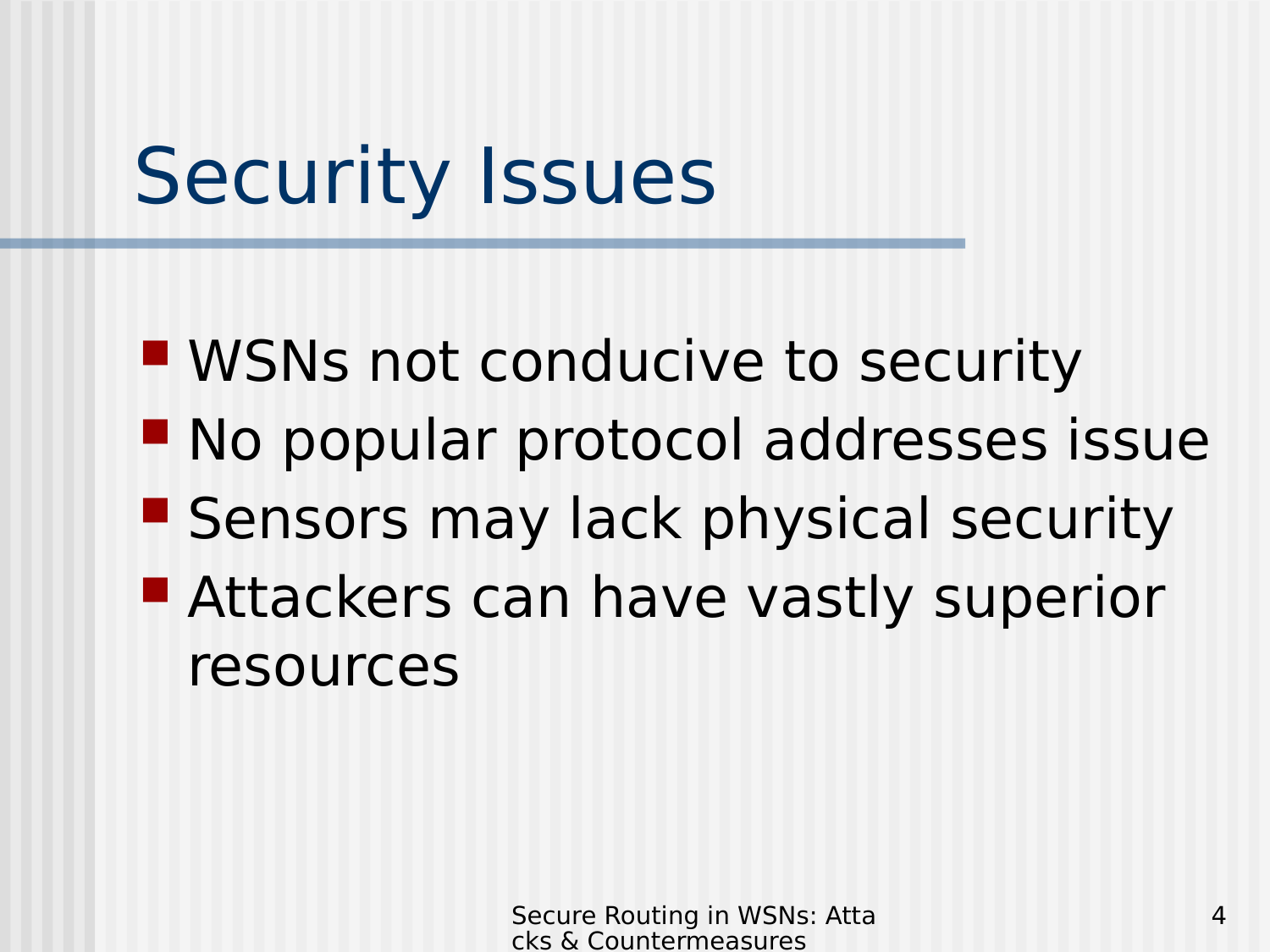

# Security Issues

WSNs not conducive to security
No popular protocol addresses issue
Sensors may lack physical security
Attackers can have vastly superior resources
Secure Routing in WSNs: Attacks & Countermeasures
4